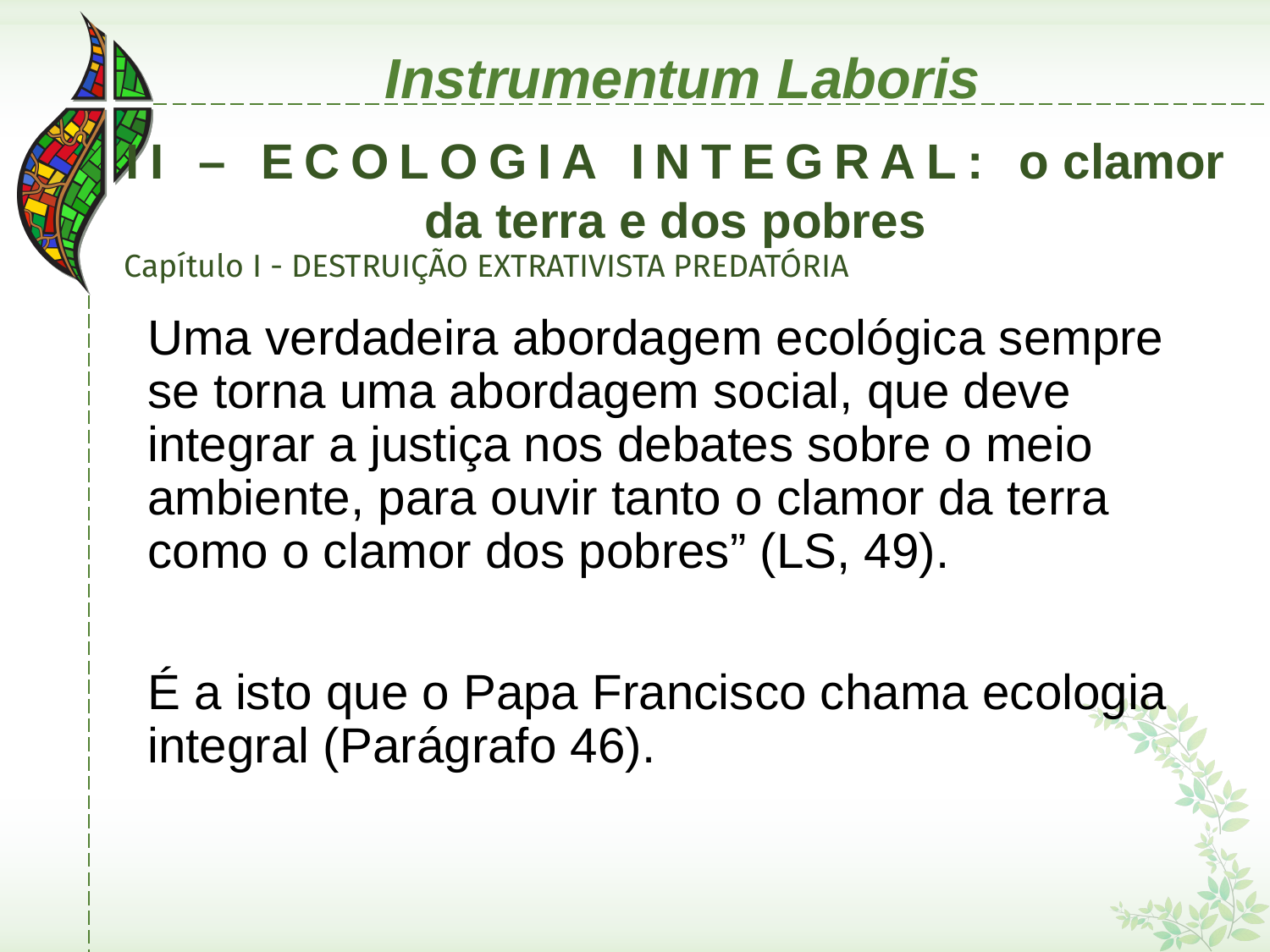

# Instrumentum Laboris
II – ECOLOGIA INTEGRAL: o clamor da terra e dos pobres
Capítulo I - DESTRUIÇÃO EXTRATIVISTA PREDATÓRIA
Uma verdadeira abordagem ecológica sempre se torna uma abordagem social, que deve integrar a justiça nos debates sobre o meio ambiente, para ouvir tanto o clamor da terra como o clamor dos pobres” (LS, 49).

É a isto que o Papa Francisco chama ecologia integral (Parágrafo 46).